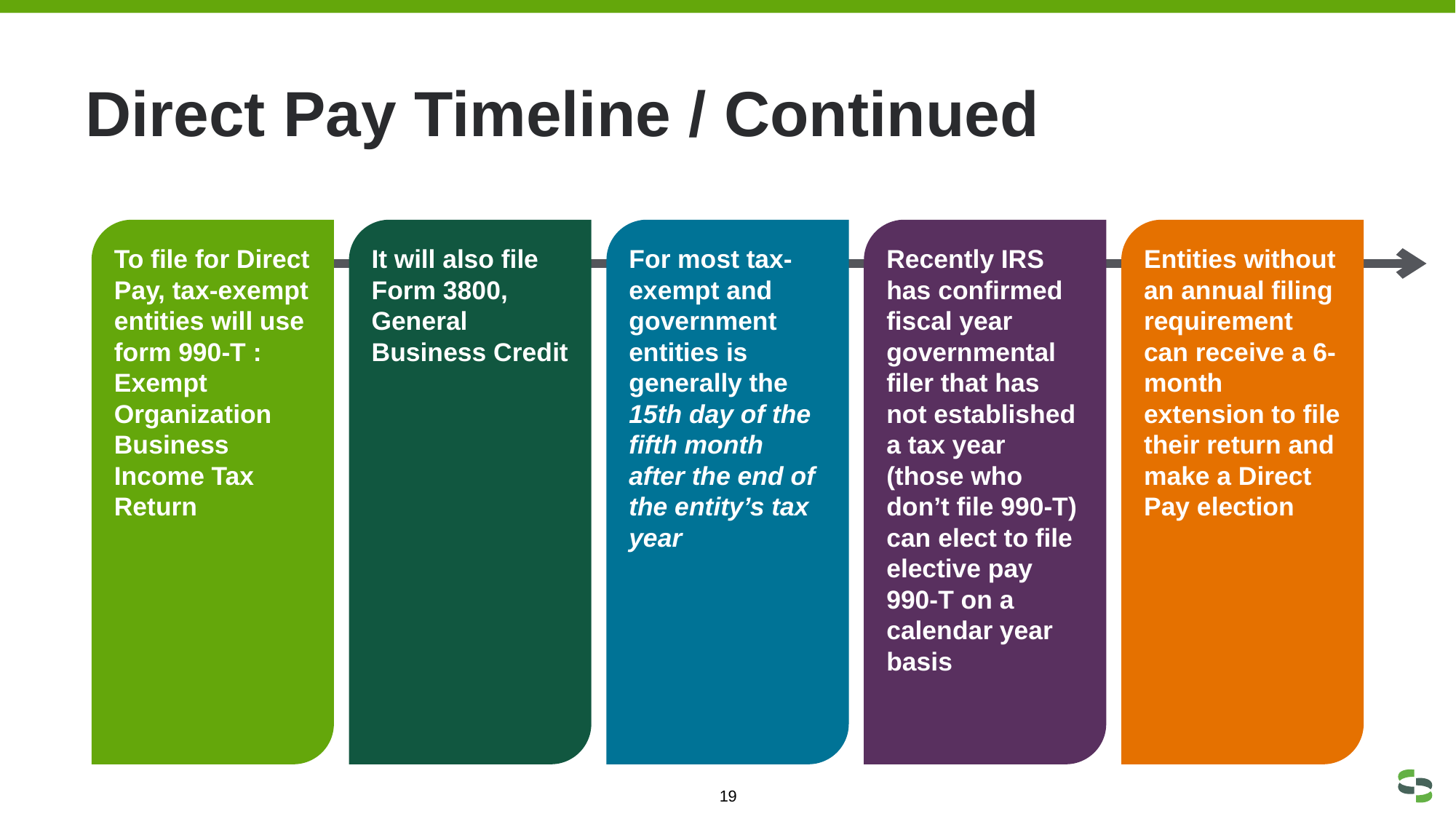

# Direct Pay Timeline / Continued
To file for Direct Pay, tax-exempt entities will use form 990-T : Exempt Organization Business Income Tax Return
It will also file Form 3800, General Business Credit
For most tax-exempt and government entities is generally the 15th day of the fifth month after the end of the entity’s tax year
Recently IRS has confirmed fiscal year governmental filer that has not established a tax year (those who don’t file 990-T) can elect to file elective pay 990-T on a calendar year basis
Entities without an annual filing requirement can receive a 6-month extension to file their return and make a Direct Pay election